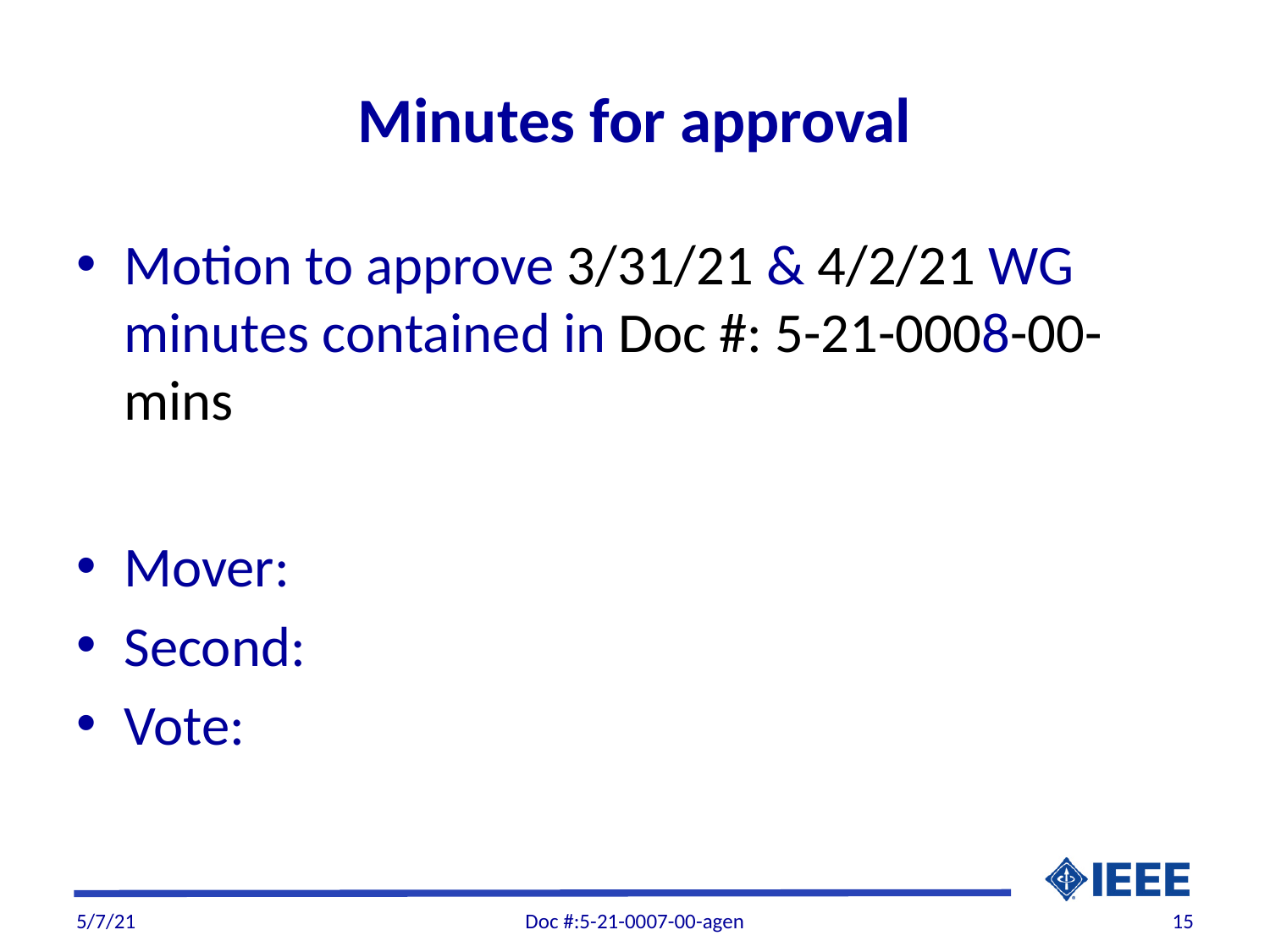

# Minutes for approval
Motion to approve 3/31/21 & 4/2/21 WG minutes contained in Doc #: 5-21-0008-00-mins

Mover:
Second:
Vote:

5/7/21
Doc #:5-21-0007-00-agen
15